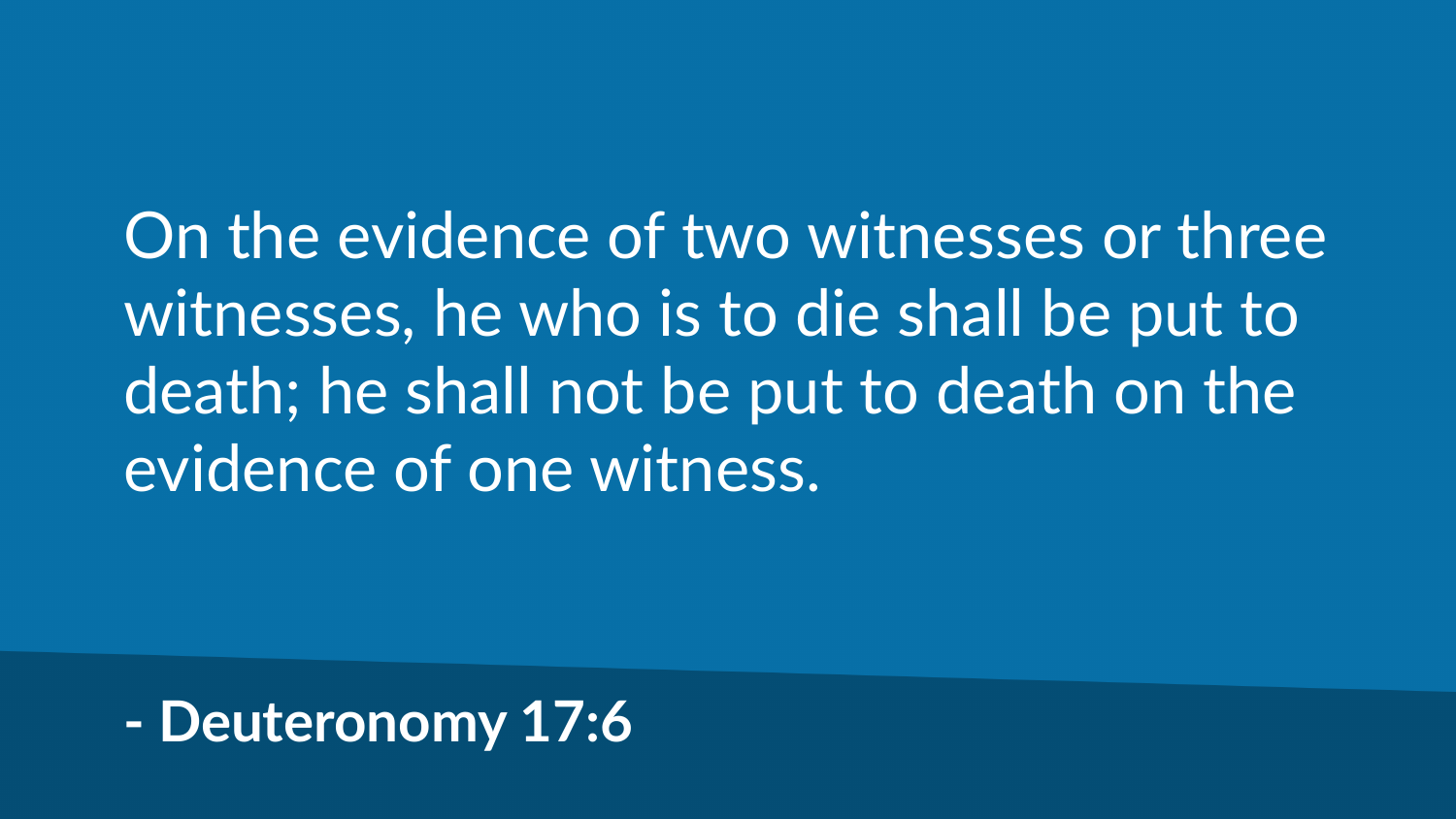

On the evidence of two witnesses or three witnesses, he who is to die shall be put to death; he shall not be put to death on the evidence of one witness.
- Deuteronomy 17:6